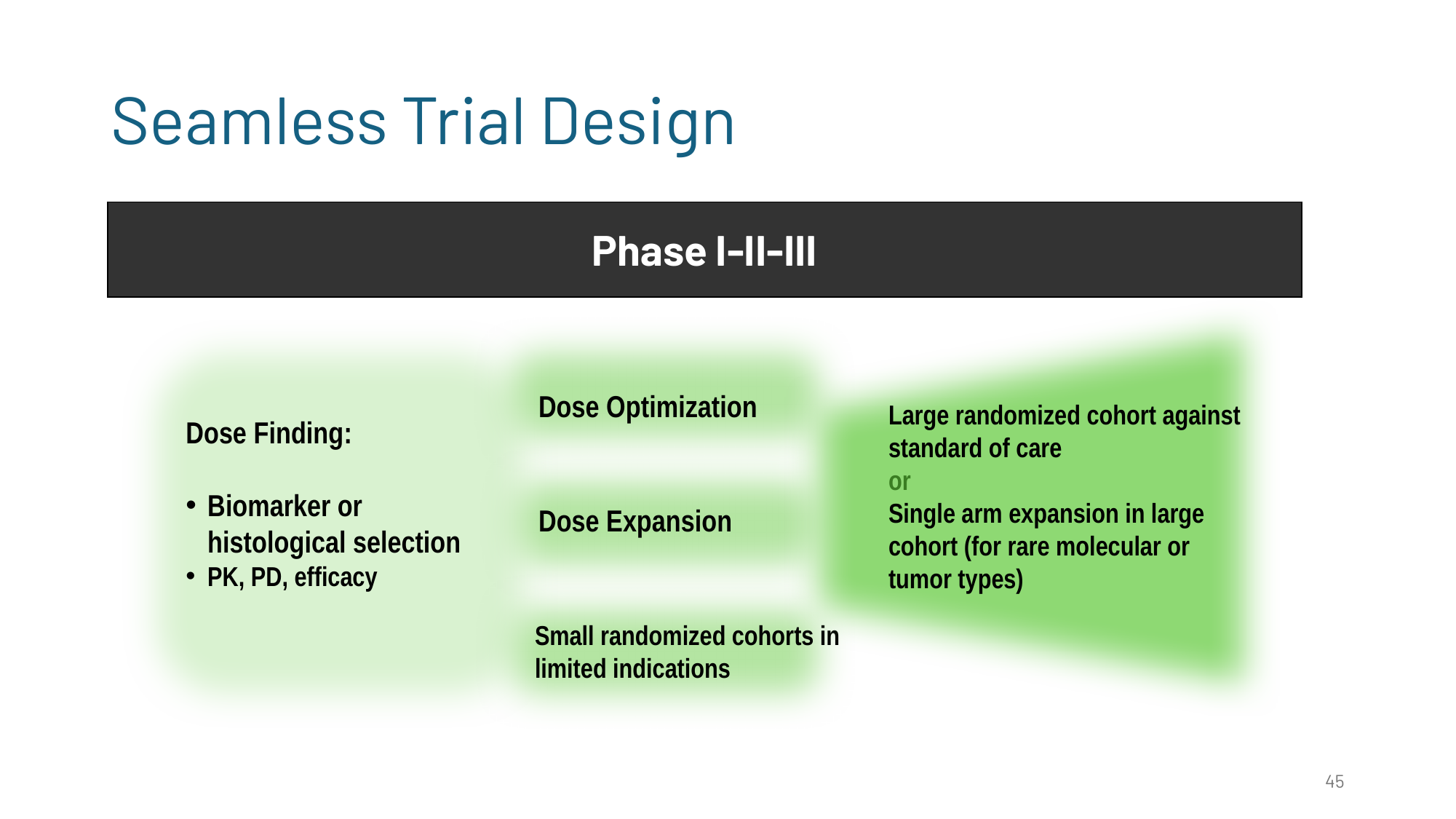

# Seamless Trial Design
| Phase I-II-III |
| --- |

Dose Optimization
Large randomized cohort against standard of care
or
Single arm expansion in large cohort (for rare molecular or tumor types)
Dose Finding:

Biomarker or histological selection
PK, PD, efficacy

Dose Expansion

Small randomized cohorts in limited indications
45